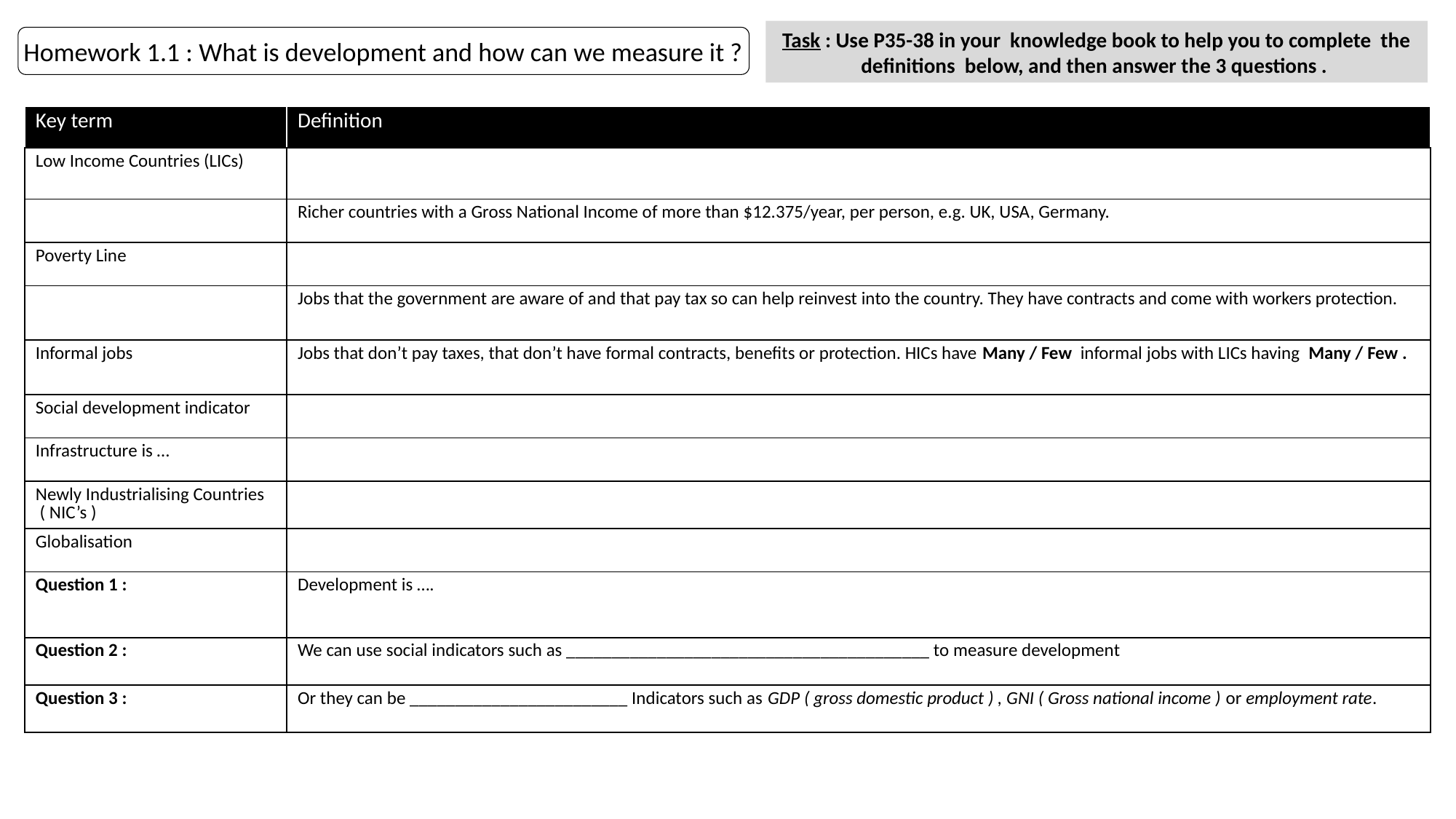

Task : Use P35-38 in your  knowledge book to help you to complete  the definitions  below, and then answer the 3 questions .
Homework 1.1 : What is development and how can we measure it ?
| Key term | Definition |
| --- | --- |
| Low Income Countries (LICs) |  |
|  | Richer countries with a Gross National Income of more than $12.375/year, per person, e.g. UK, USA, Germany. |
| Poverty Line |  |
|  | Jobs that the government are aware of and that pay tax so can help reinvest into the country. They have contracts and come with workers protection. |
| Informal jobs | Jobs that don’t pay taxes, that don’t have formal contracts, benefits or protection. HICs have Many / Few informal jobs with LICs having Many / Few . |
| Social development indicator |  |
| Infrastructure is … |  |
| Newly Industrialising Countries ( NIC’s ) |  |
| Globalisation |  |
| Question 1 : | Development is …. |
| Question 2 : | We can use social indicators such as \_\_\_\_\_\_\_\_\_\_\_\_\_\_\_\_\_\_\_\_\_\_\_\_\_\_\_\_\_\_\_\_\_\_\_\_\_\_\_\_ to measure development |
| Question 3 : | Or they can be \_\_\_\_\_\_\_\_\_\_\_\_\_\_\_\_\_\_\_\_\_\_\_\_ Indicators such as GDP ( gross domestic product ) , GNI ( Gross national income ) or employment rate. |